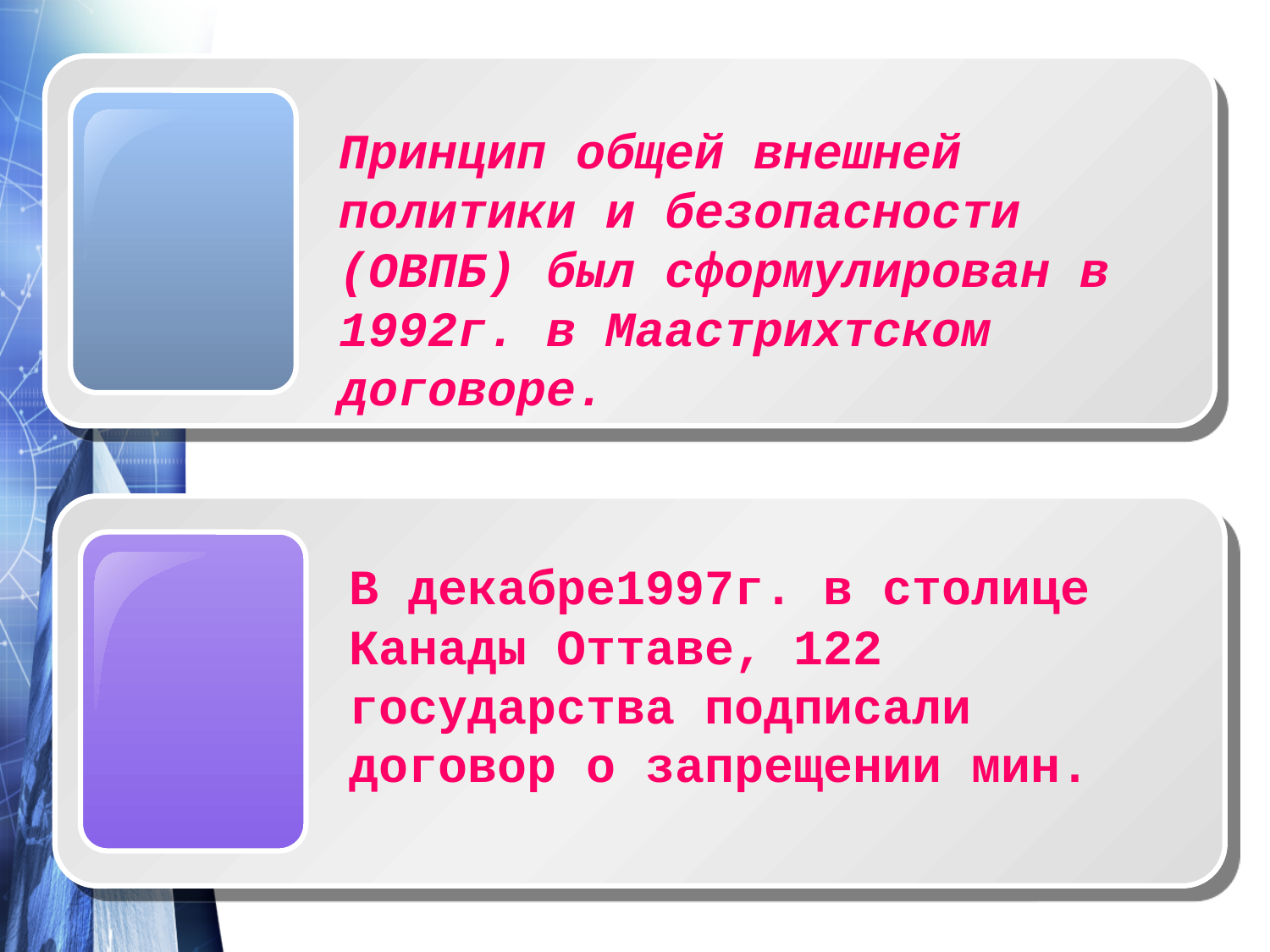

Принцип общей внешней политики и безопасности (ОВПБ) был сформулирован в 1992г. в Маастрихтском договоре.

В декабре1997г. в столице Канады Оттаве, 122 государства подписали договор о запрещении мин.